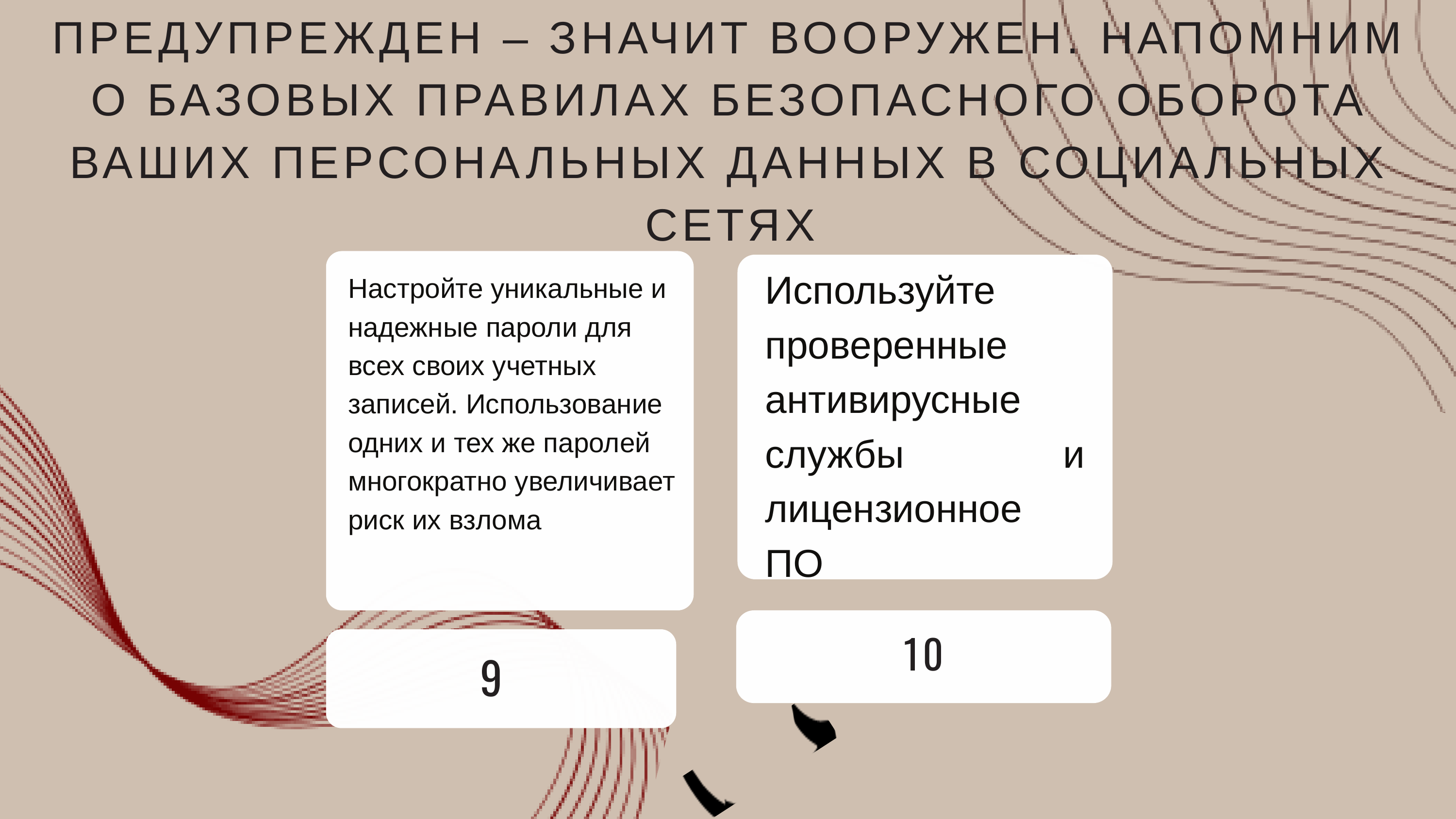

ПРЕДУПРЕЖДЕН – ЗНАЧИТ ВООРУЖЕН. НАПОМНИМ О БАЗОВЫХ ПРАВИЛАХ БЕЗОПАСНОГО ОБОРОТА ВАШИХ ПЕРСОНАЛЬНЫХ ДАННЫХ В СОЦИАЛЬНЫХ СЕТЯХ

Используйте проверенные антивирусные службы и лицензионное ПО
Настройте уникальные и надежные пароли для всех своих учетных записей. Использование одних и тех же паролей многократно увеличивает риск их взлома

10

9